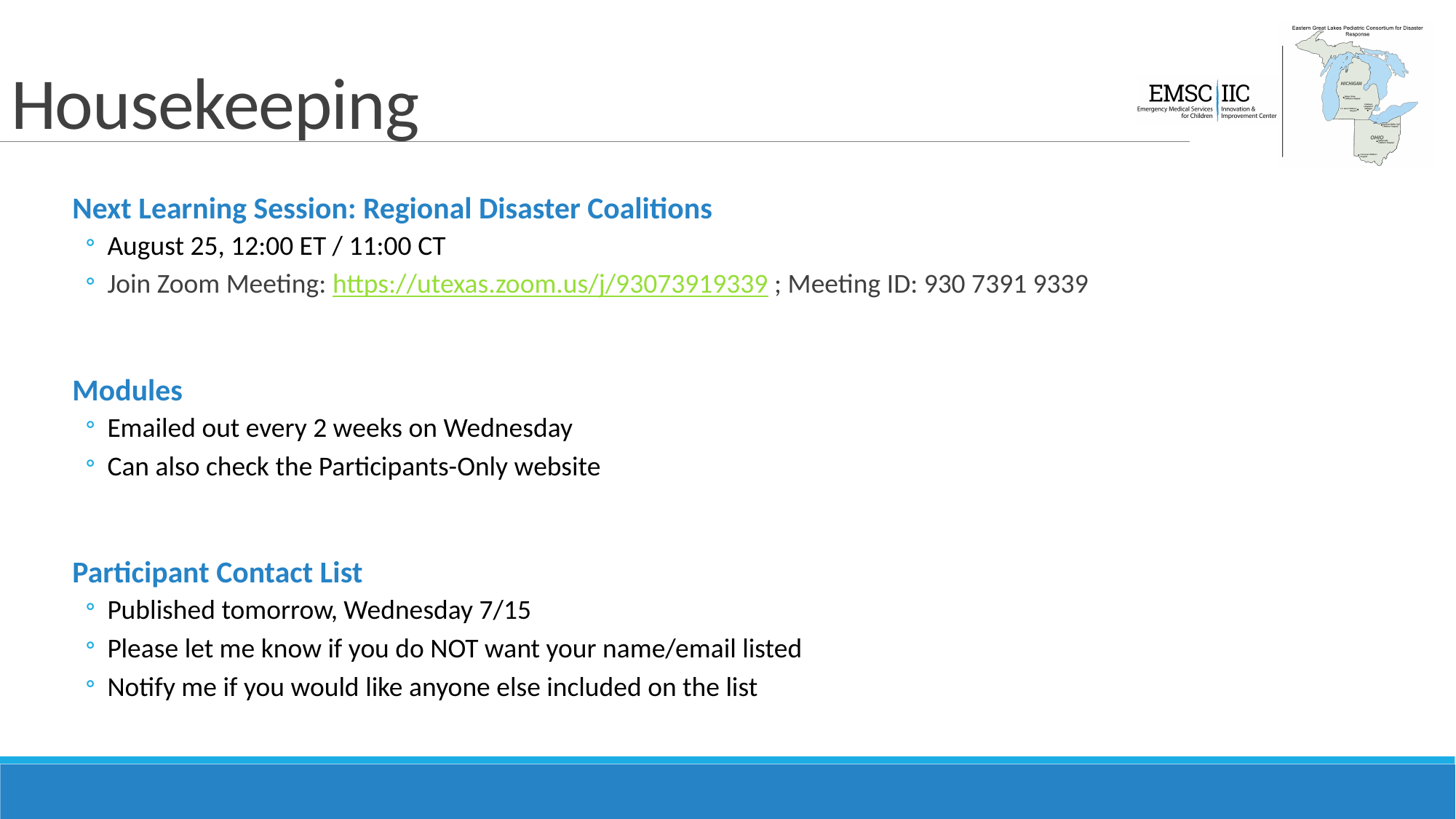

# Housekeeping
Next Learning Session: Regional Disaster Coalitions
August 25, 12:00 ET / 11:00 CT
Join Zoom Meeting: https://utexas.zoom.us/j/93073919339 ; Meeting ID: 930 7391 9339

Modules
Emailed out every 2 weeks on Wednesday
Can also check the Participants-Only website

Participant Contact List
Published tomorrow, Wednesday 7/15
Please let me know if you do NOT want your name/email listed
Notify me if you would like anyone else included on the list